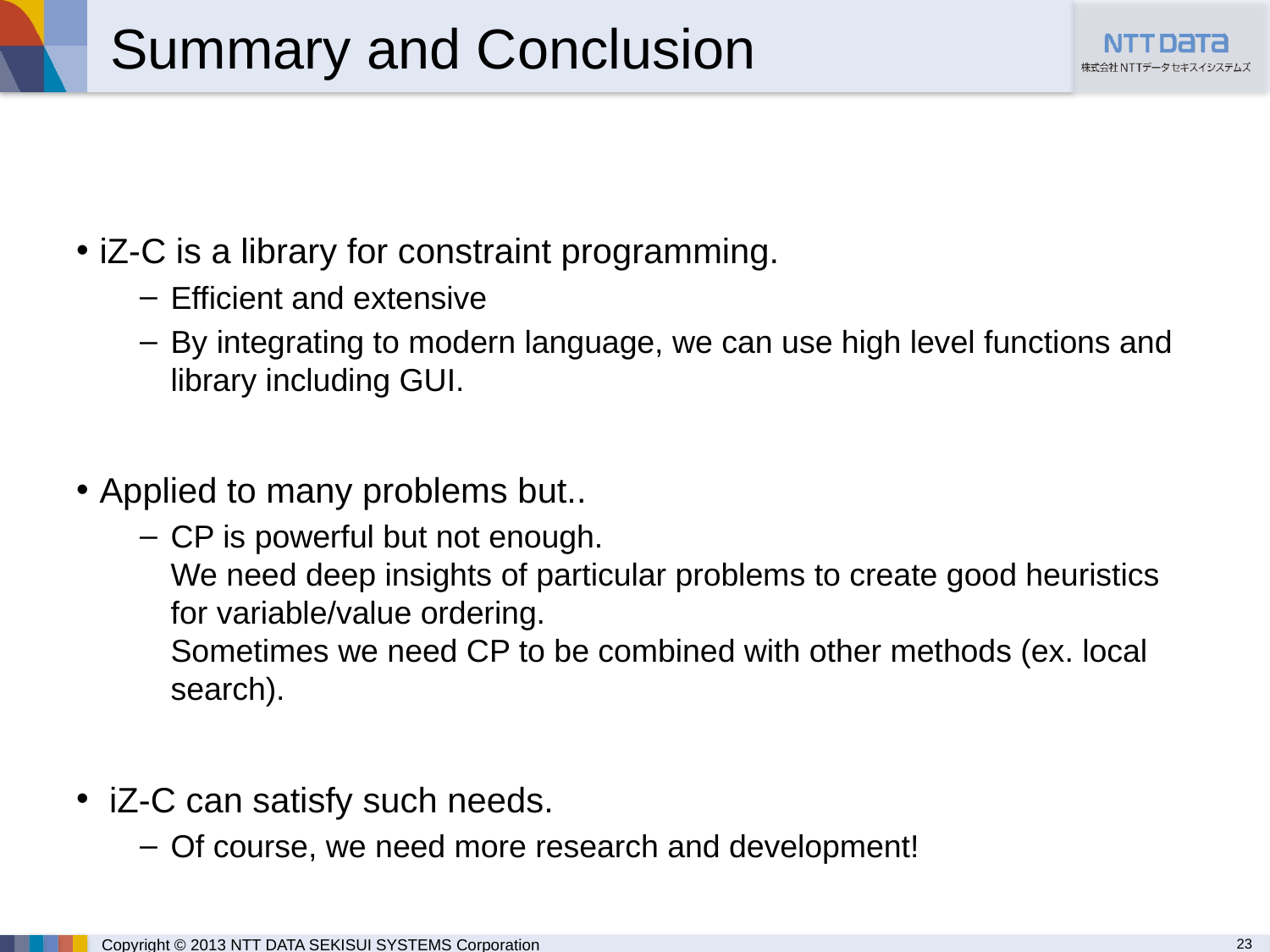

# Summary and Conclusion
iZ-C is a library for constraint programming.
Efficient and extensive
By integrating to modern language, we can use high level functions and library including GUI.

Applied to many problems but..
CP is powerful but not enough.
We need deep insights of particular problems to create good heuristics for variable/value ordering.
Sometimes we need CP to be combined with other methods (ex. local search).

 iZ-C can satisfy such needs.
Of course, we need more research and development!